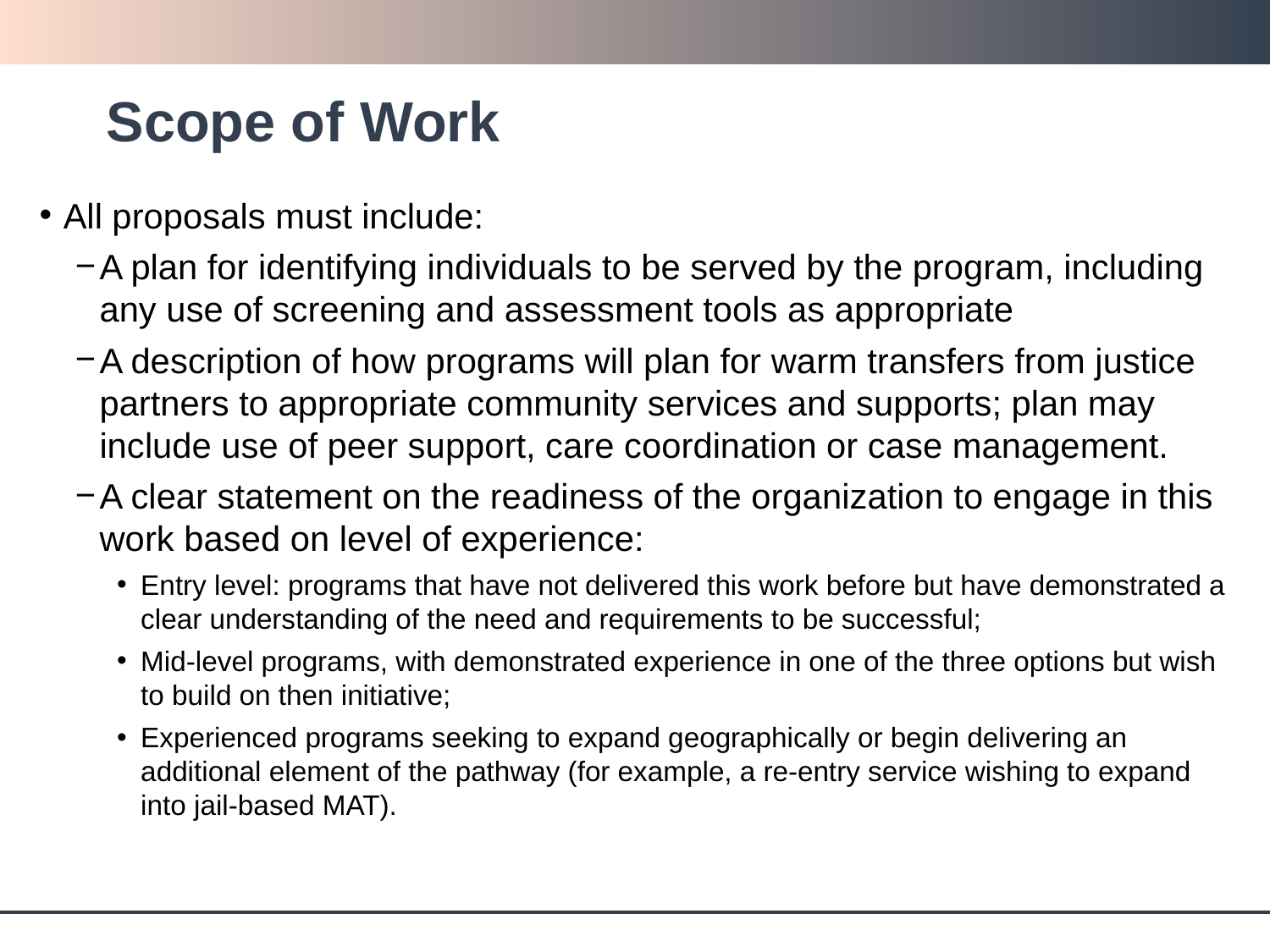

# Scope of Work
All proposals must include:
A plan for identifying individuals to be served by the program, including any use of screening and assessment tools as appropriate
A description of how programs will plan for warm transfers from justice partners to appropriate community services and supports; plan may include use of peer support, care coordination or case management.
A clear statement on the readiness of the organization to engage in this work based on level of experience:
Entry level: programs that have not delivered this work before but have demonstrated a clear understanding of the need and requirements to be successful;
Mid-level programs, with demonstrated experience in one of the three options but wish to build on then initiative;
Experienced programs seeking to expand geographically or begin delivering an additional element of the pathway (for example, a re-entry service wishing to expand into jail-based MAT).